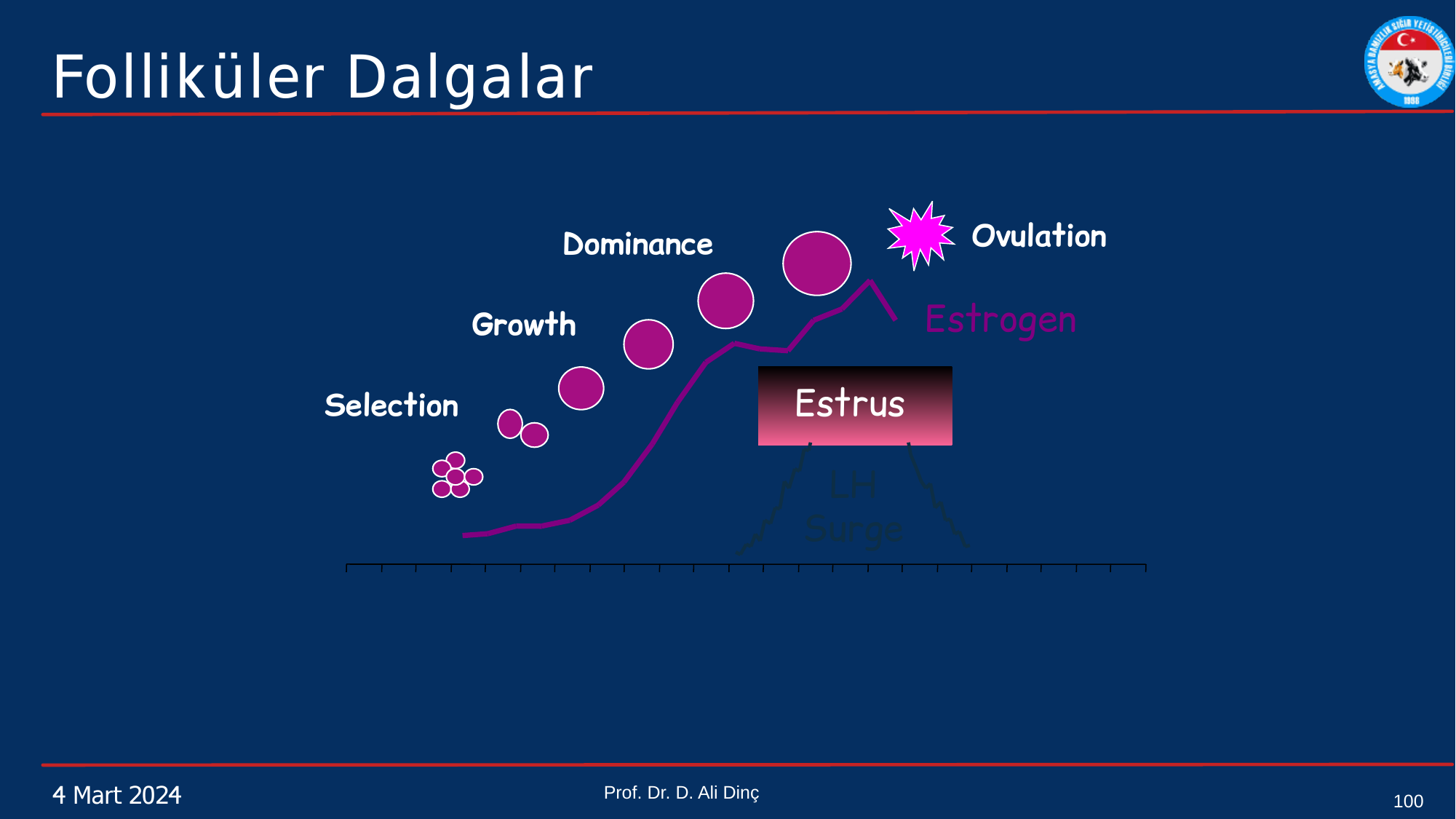

# Folliküler Dalgalar

Ovulation
Dominance

Estrogen
Growth

Estrus
Selection

LH Surge

4 Mart 2024
Prof. Dr. D. Ali Dinç
100